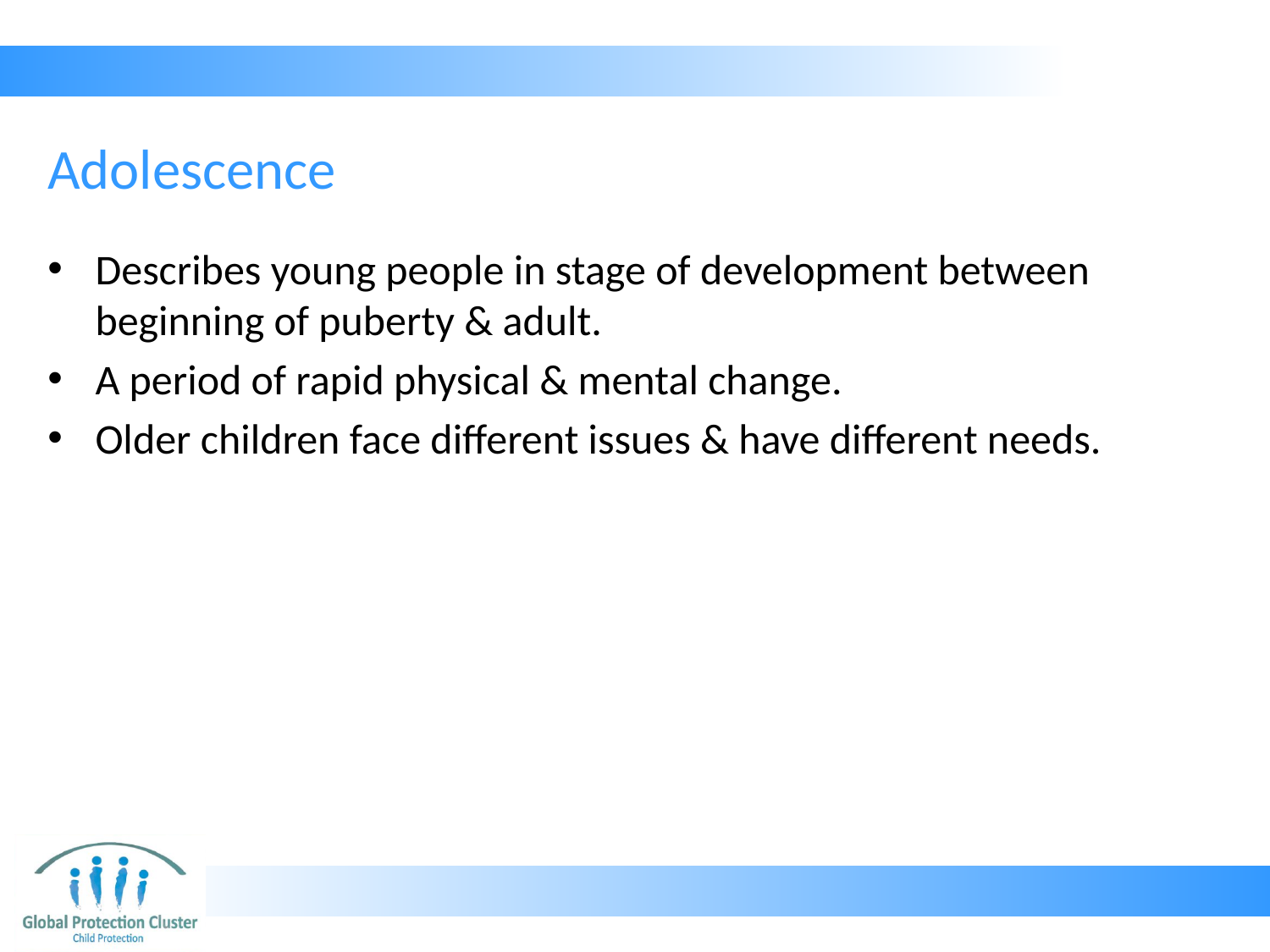

# Adolescence
Describes young people in stage of development between beginning of puberty & adult.
A period of rapid physical & mental change.
Older children face different issues & have different needs.